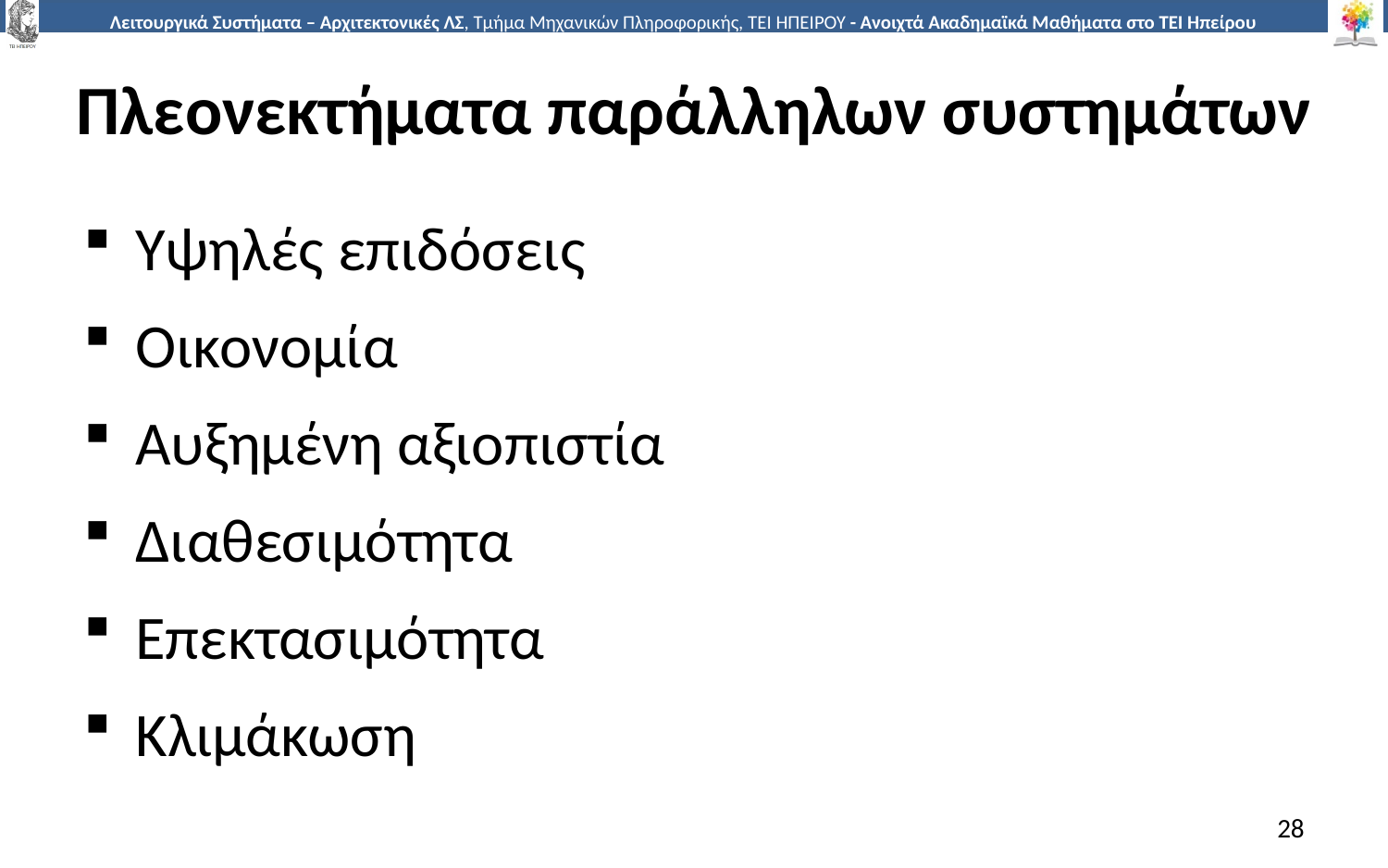

# Πλεονεκτήματα παράλληλων συστημάτων
Υψηλές επιδόσεις
Οικονομία
Αυξημένη αξιοπιστία
Διαθεσιμότητα
Επεκτασιμότητα
Κλιμάκωση
28